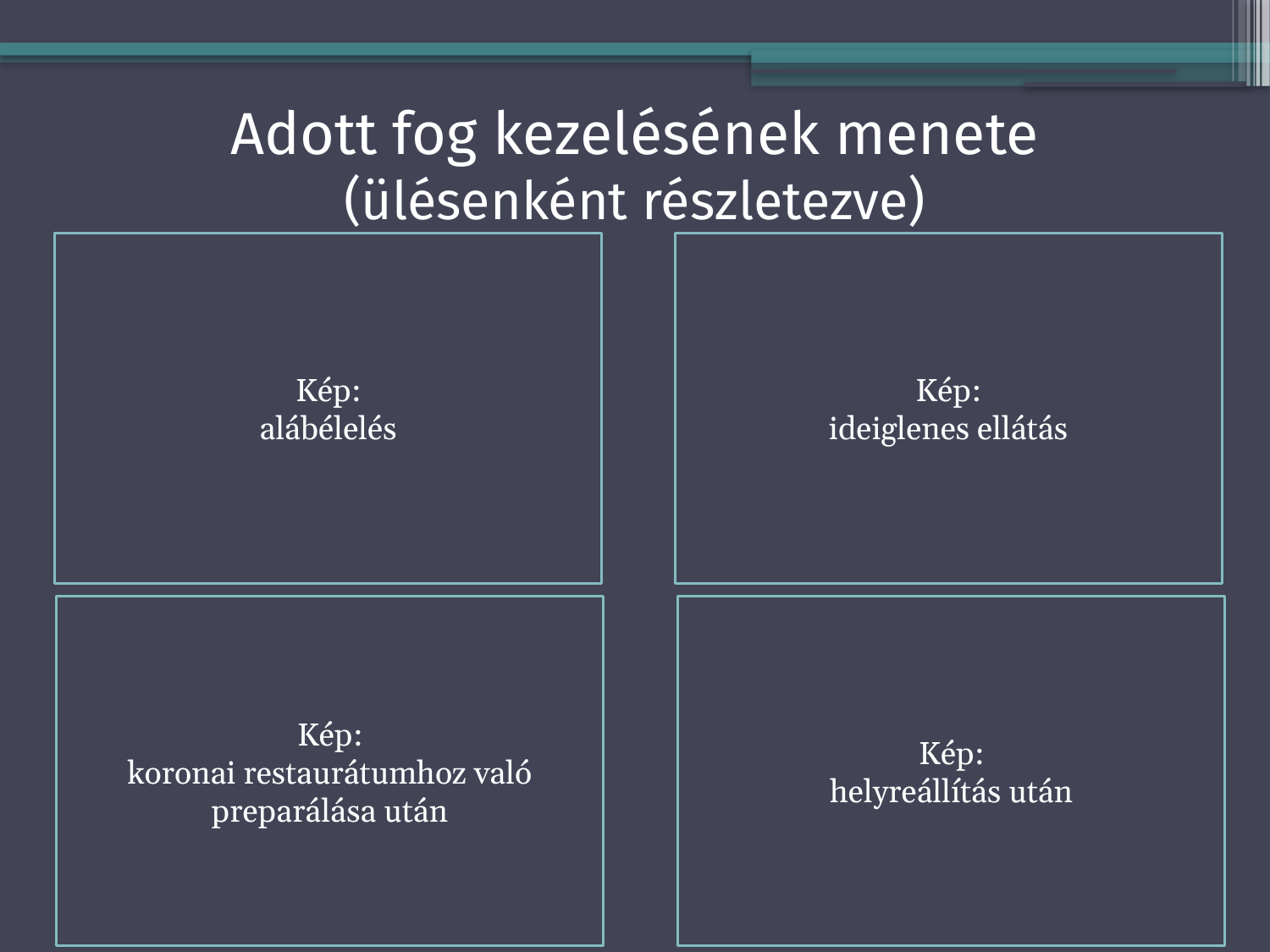

# Adott fog kezelésének menete (ülésenként részletezve)
Kép:
alábélelés
Kép:
ideiglenes ellátás
Kép:
koronai restaurátumhoz való preparálása után
Kép:
helyreállítás után